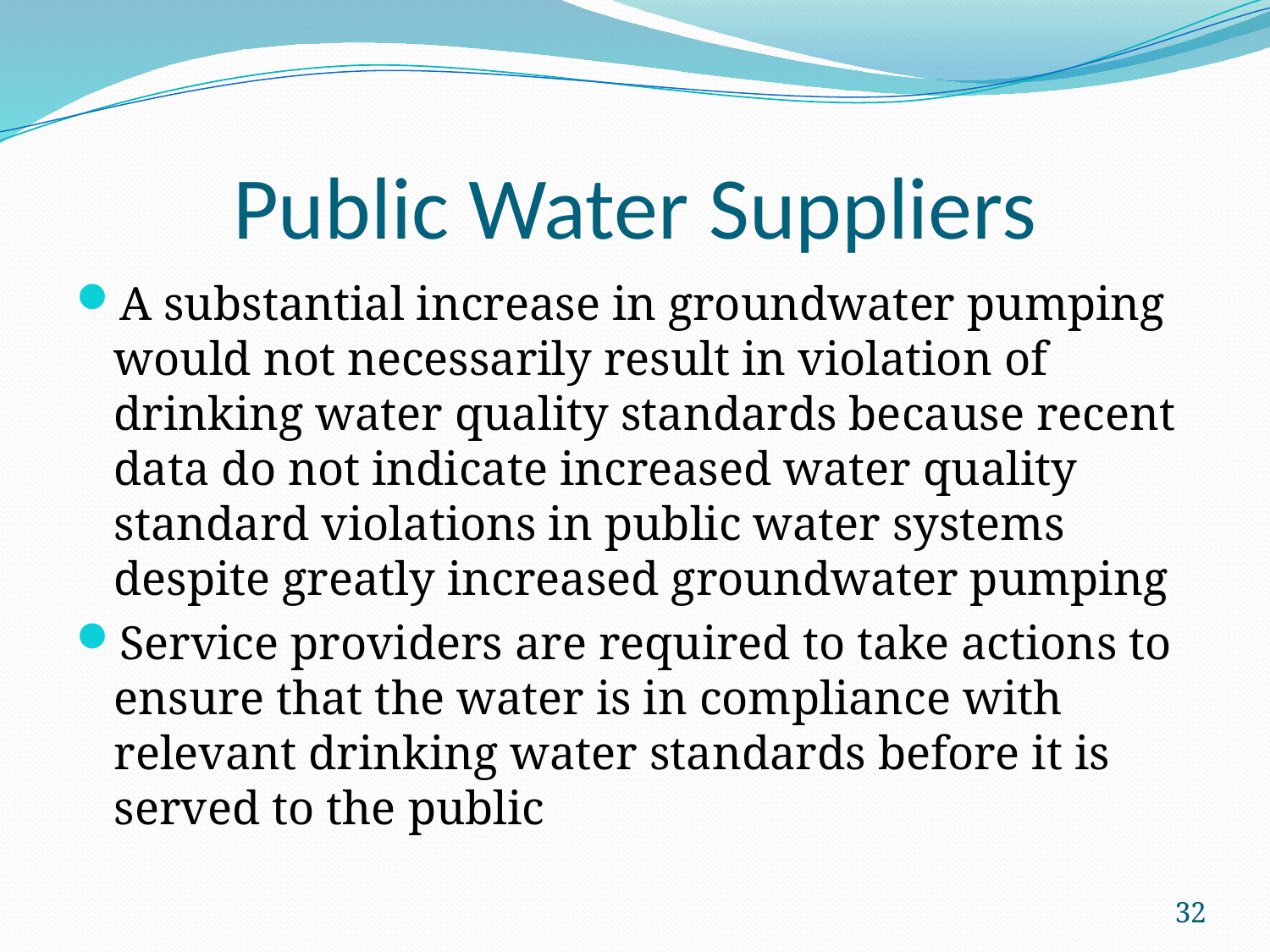

# Public Water Suppliers
A substantial increase in groundwater pumping would not necessarily result in violation of drinking water quality standards because recent data do not indicate increased water quality standard violations in public water systems despite greatly increased groundwater pumping
Service providers are required to take actions to ensure that the water is in compliance with relevant drinking water standards before it is served to the public
32